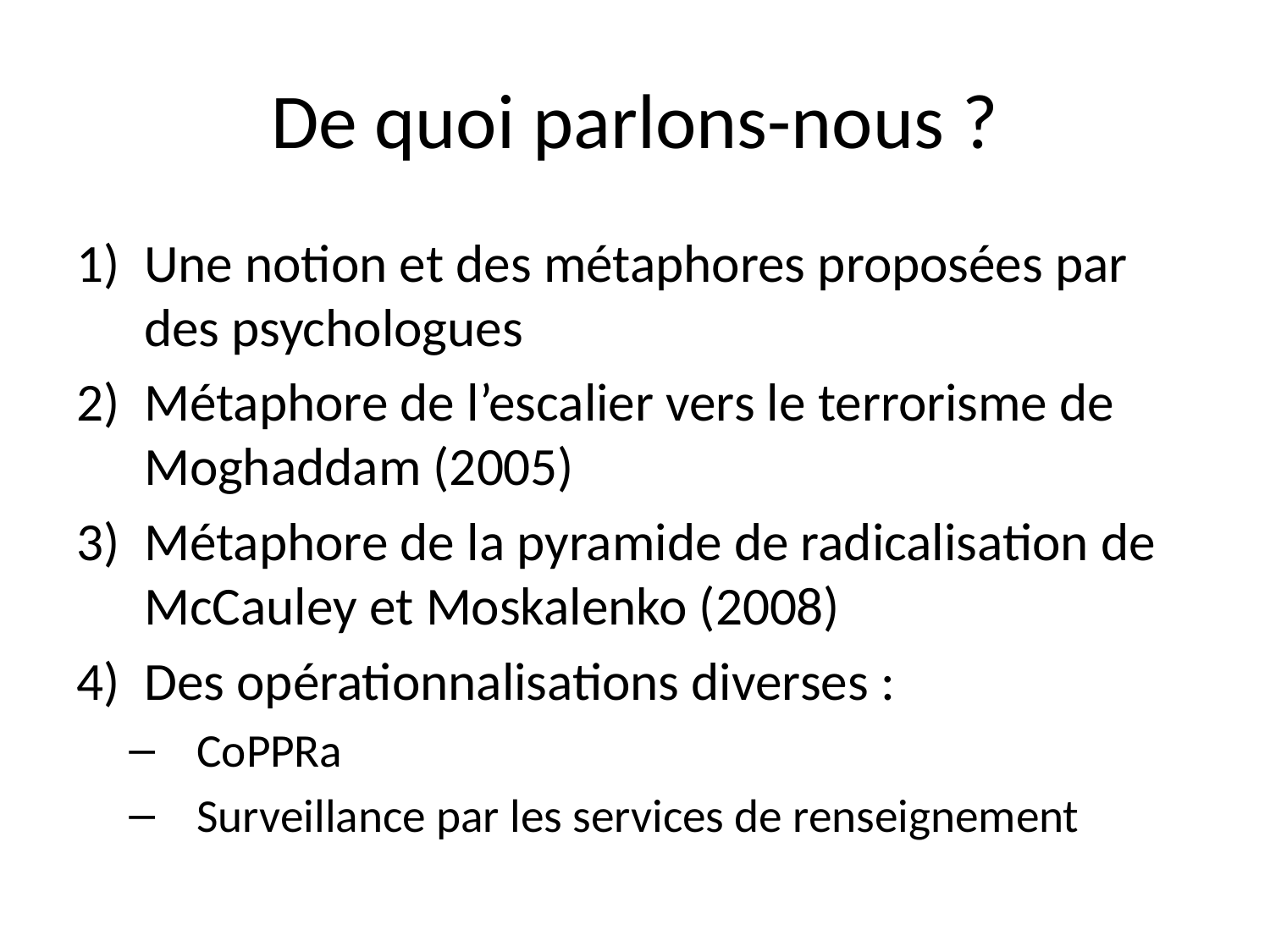

# De quoi parlons-nous ?
Une notion et des métaphores proposées par des psychologues
Métaphore de l’escalier vers le terrorisme de Moghaddam (2005)
Métaphore de la pyramide de radicalisation de McCauley et Moskalenko (2008)
Des opérationnalisations diverses :
CoPPRa
Surveillance par les services de renseignement